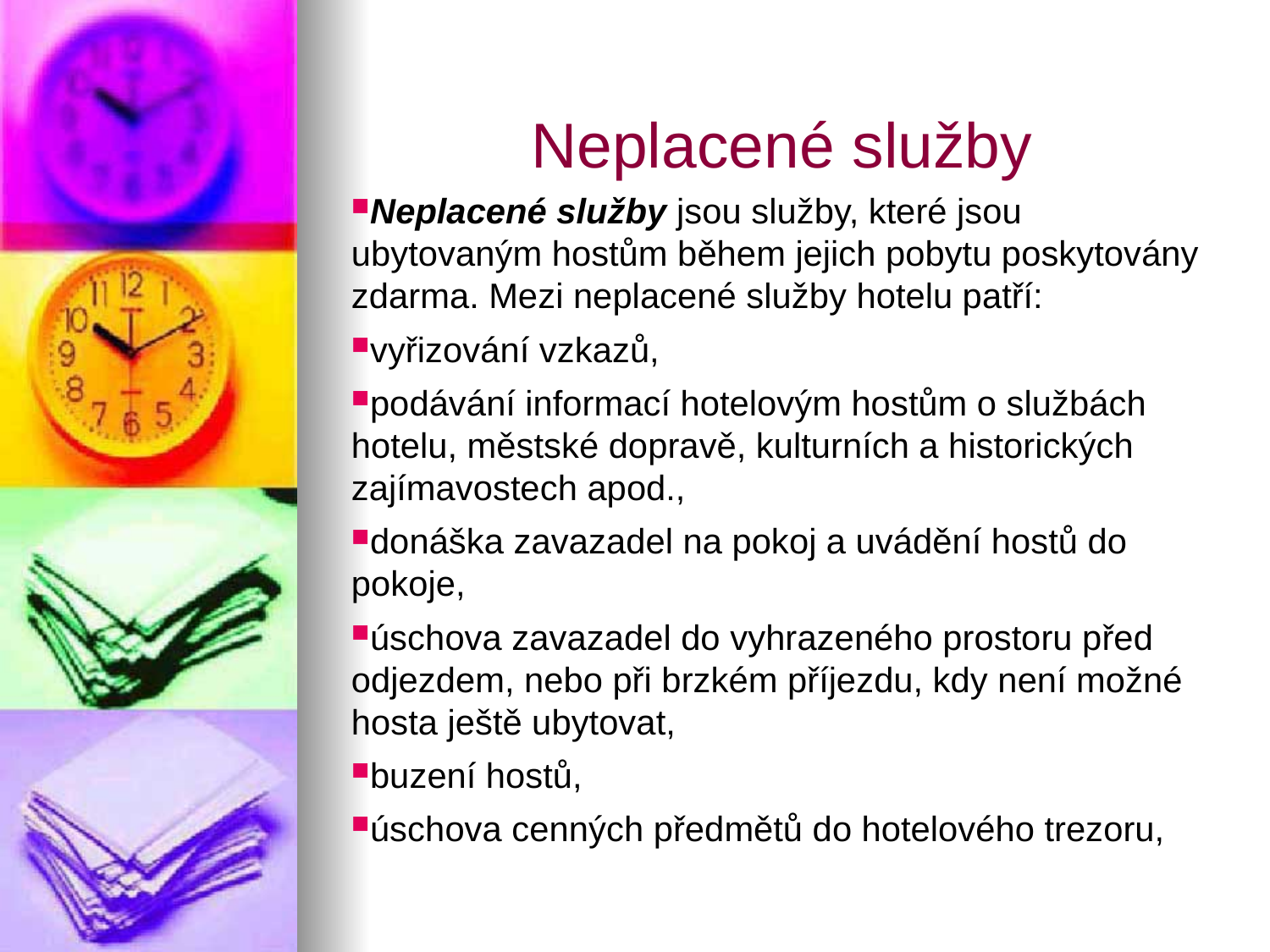

Neplacené služby
Neplacené služby jsou služby, které jsou ubytovaným hostům během jejich pobytu poskytovány zdarma. Mezi neplacené služby hotelu patří:
vyřizování vzkazů,
podávání informací hotelovým hostům o službách hotelu, městské dopravě, kulturních a historických zajímavostech apod.,
donáška zavazadel na pokoj a uvádění hostů do pokoje,
úschova zavazadel do vyhrazeného prostoru před odjezdem, nebo při brzkém příjezdu, kdy není možné hosta ještě ubytovat,
buzení hostů,
úschova cenných předmětů do hotelového trezoru,